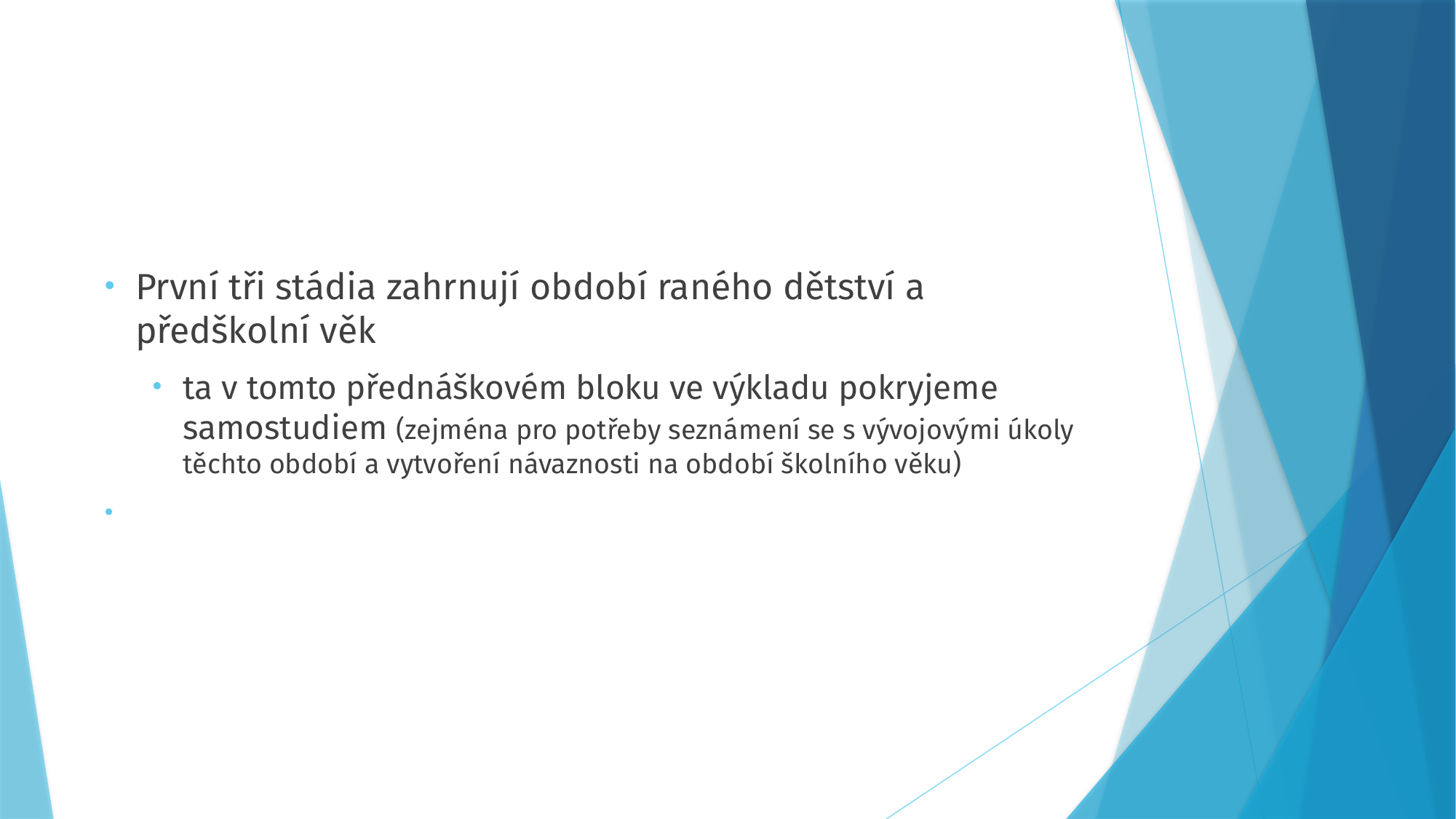

#
První tři stádia zahrnují období raného dětství a předškolní věk
ta v tomto přednáškovém bloku ve výkladu pokryjeme samostudiem (zejména pro potřeby seznámení se s vývojovými úkoly těchto období a vytvoření návaznosti na období školního věku)